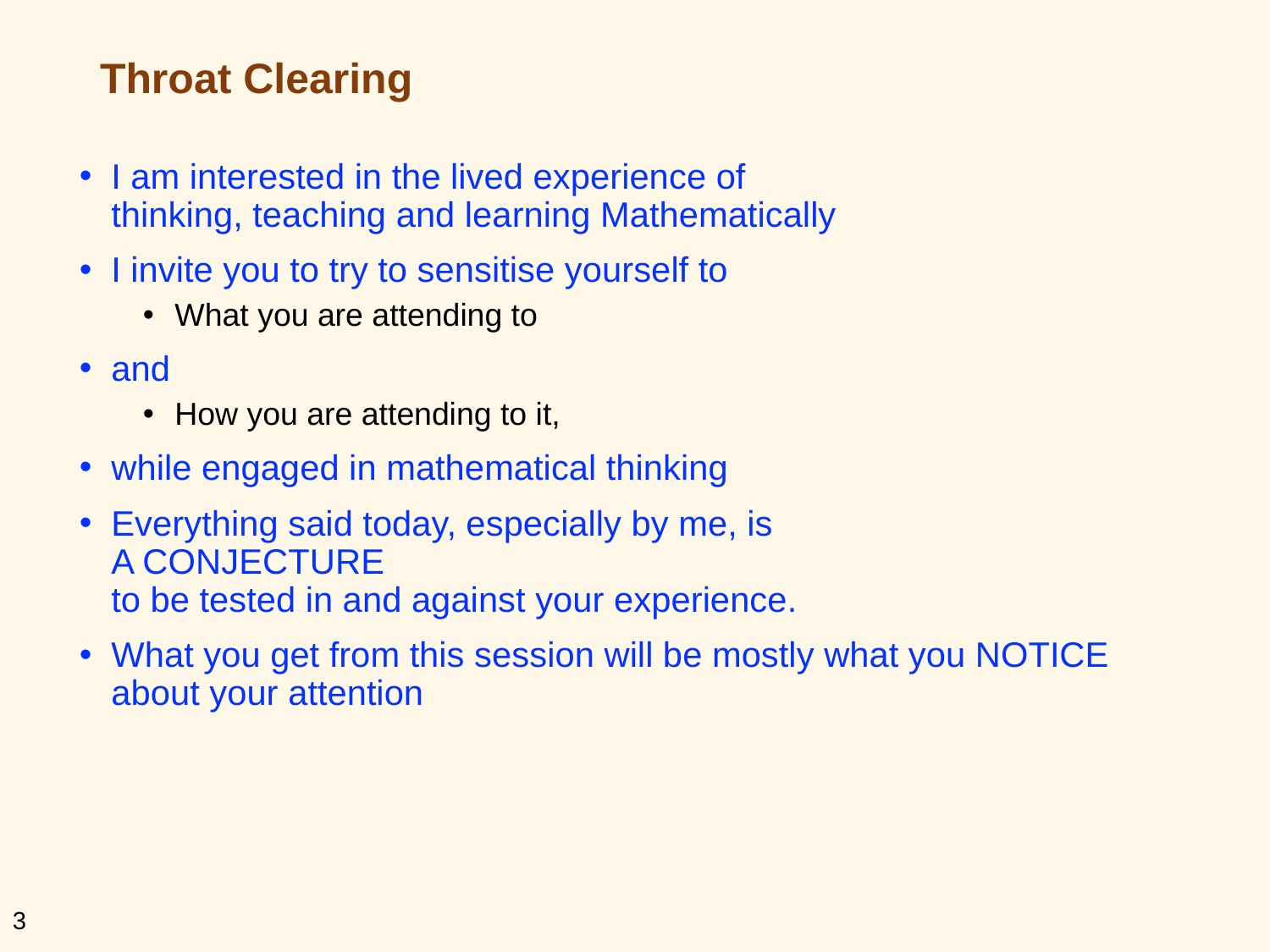

# Throat Clearing
I am interested in the lived experience of
thinking, teaching and learning Mathematically
I invite you to try to sensitise yourself to
What you are attending to
and
How you are attending to it,
while engaged in mathematical thinking
Everything said today, especially by me, is
A CONJECTURE
to be tested in and against your experience.
What you get from this session will be mostly what you NOTICE about your attention